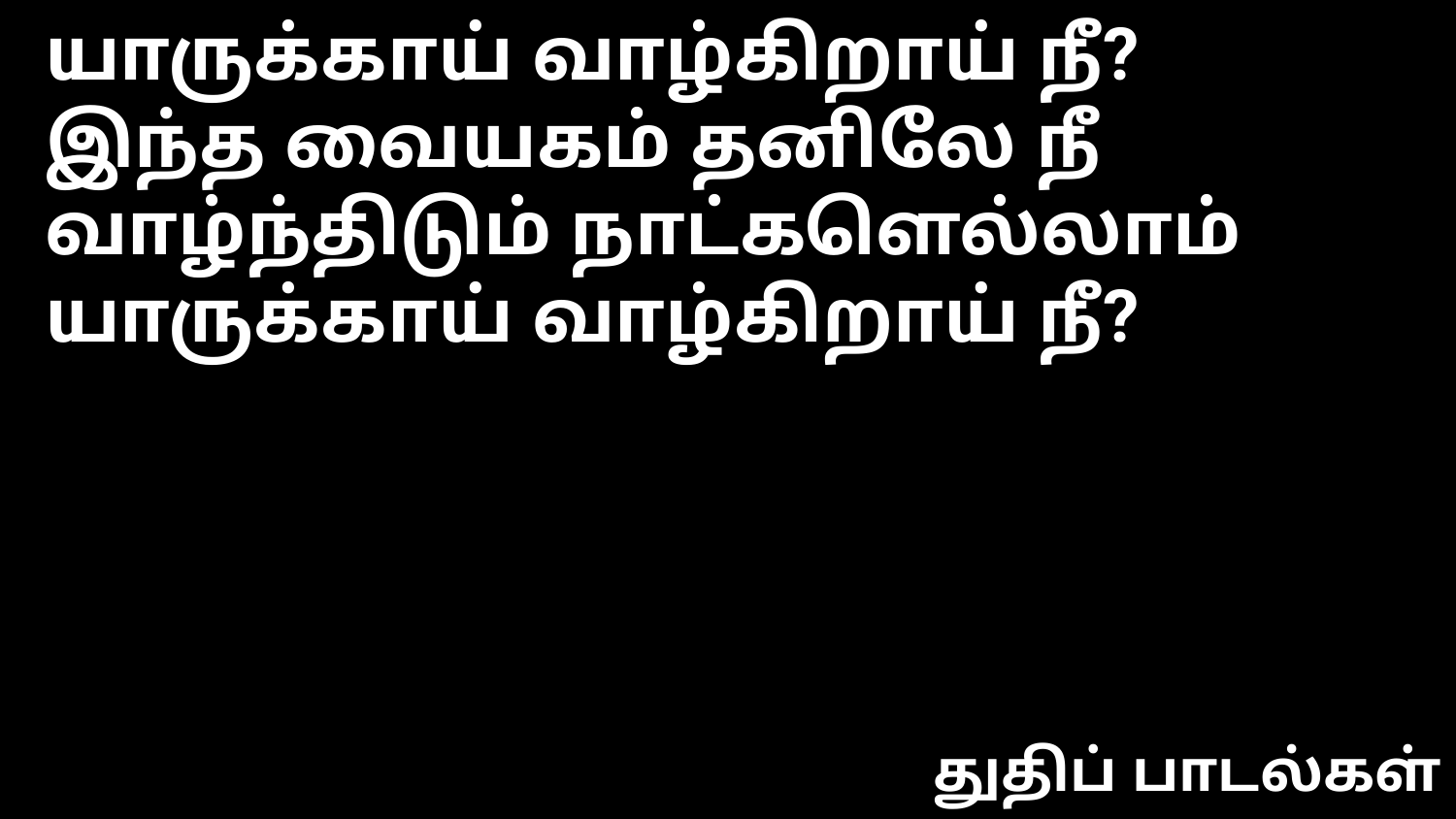

யாருக்காய் வாழ்கிறாய் நீ?
இந்த வையகம் தனிலே நீ
வாழ்ந்திடும் நாட்களெல்லாம்
யாருக்காய் வாழ்கிறாய் நீ?

துதிப் பாடல்கள்